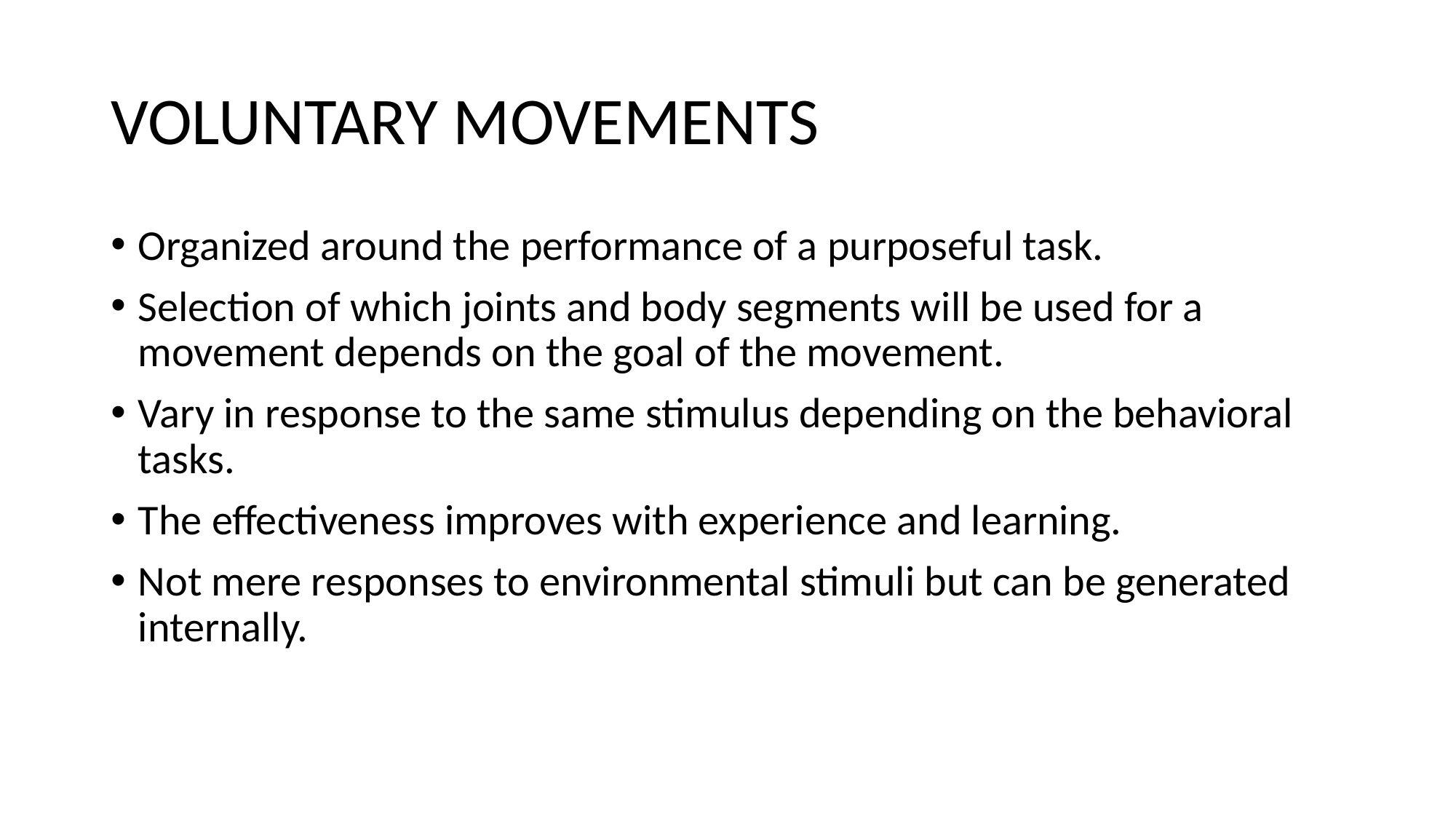

# VOLUNTARY MOVEMENTS
Organized around the performance of a purposeful task.
Selection of which joints and body segments will be used for a movement depends on the goal of the movement.
Vary in response to the same stimulus depending on the behavioral tasks.
The effectiveness improves with experience and learning.
Not mere responses to environmental stimuli but can be generated internally.